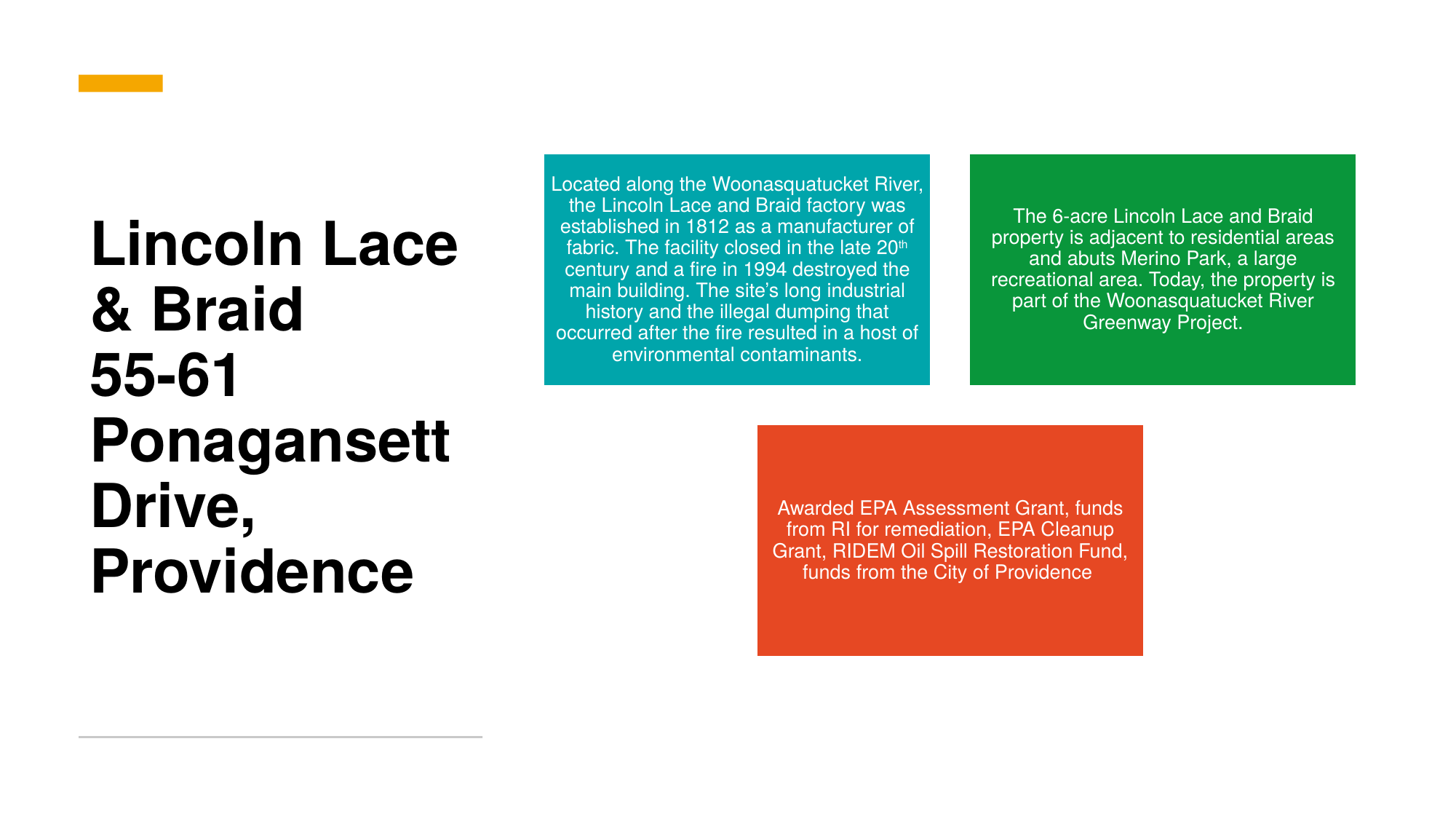

Located along the Woonasquatucket River, the Lincoln Lace and Braid factory was established in 1812 as a manufacturer of fabric. The facility closed in the late 20th century and a fire in 1994 destroyed the main building. The site’s long industrial history and the illegal dumping that occurred after the fire resulted in a host of environmental contaminants.
The 6-acre Lincoln Lace and Braid property is adjacent to residential areas and abuts Merino Park, a large recreational area. Today, the property is part of the Woonasquatucket River Greenway Project.
Awarded EPA Assessment Grant, funds from RI for remediation, EPA Cleanup Grant, RIDEM Oil Spill Restoration Fund, funds from the City of Providence
# Lincoln Lace & Braid 55-61 Ponagansett Drive, Providence